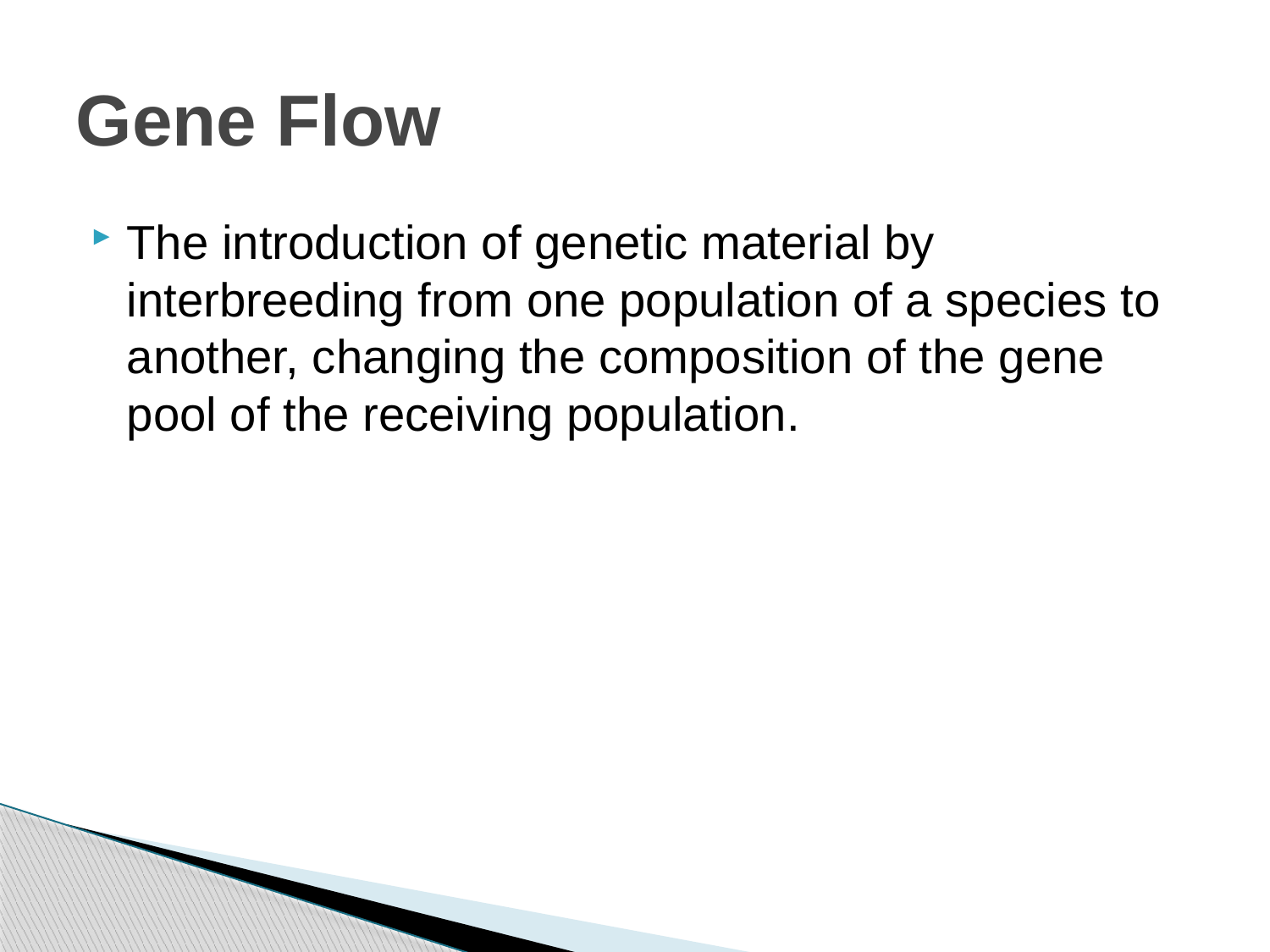

# Gene Flow
The introduction of genetic material by interbreeding from one population of a species to another, changing the composition of the gene pool of the receiving population.